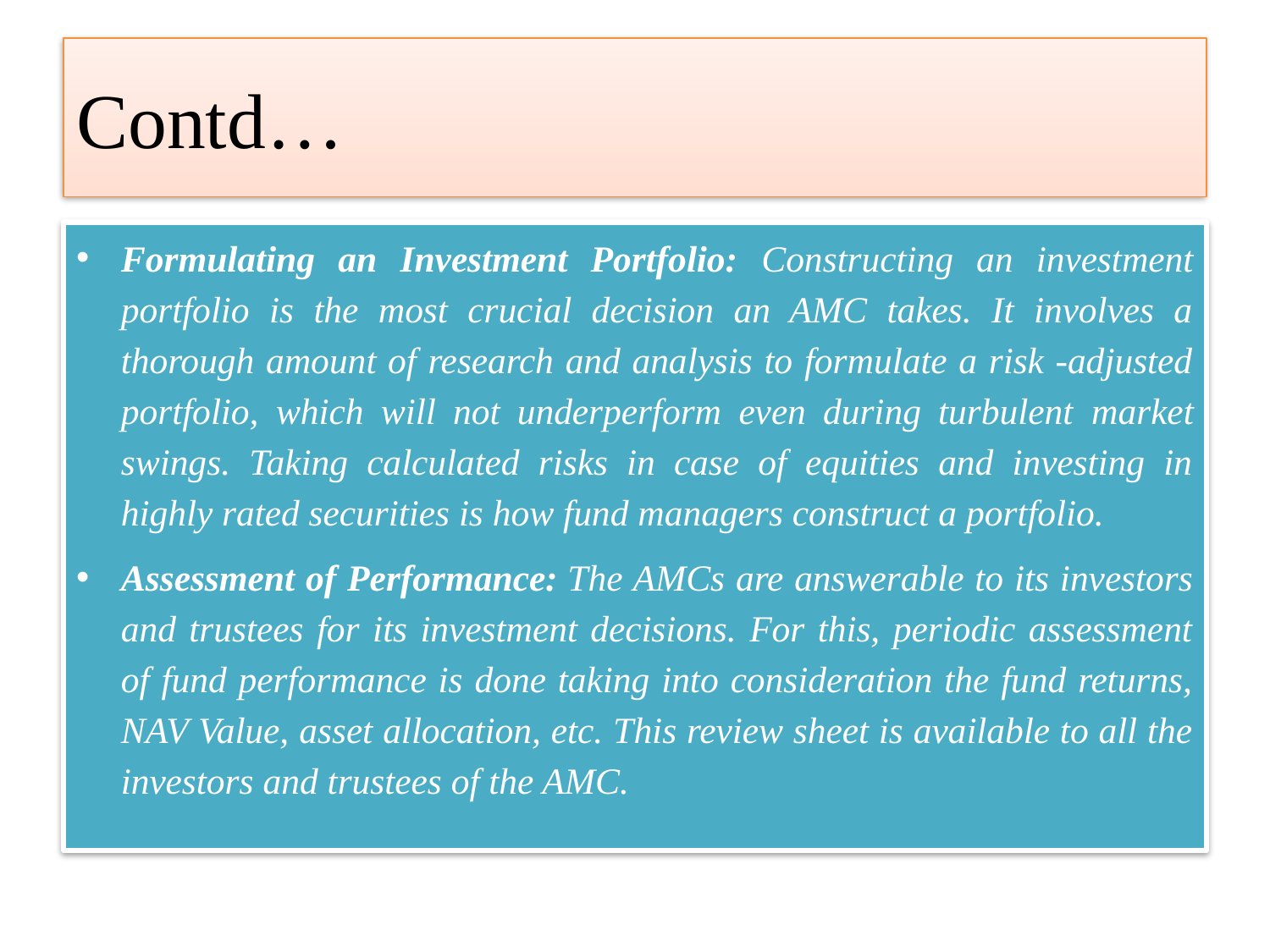

# Contd…
Formulating an Investment Portfolio: Constructing an investment portfolio is the most crucial decision an AMC takes. It involves a thorough amount of research and analysis to formulate a risk -adjusted portfolio, which will not underperform even during turbulent market swings. Taking calculated risks in case of equities and investing in highly rated securities is how fund managers construct a portfolio.
Assessment of Performance: The AMCs are answerable to its investors and trustees for its investment decisions. For this, periodic assessment of fund performance is done taking into consideration the fund returns, NAV Value, asset allocation, etc. This review sheet is available to all the investors and trustees of the AMC.